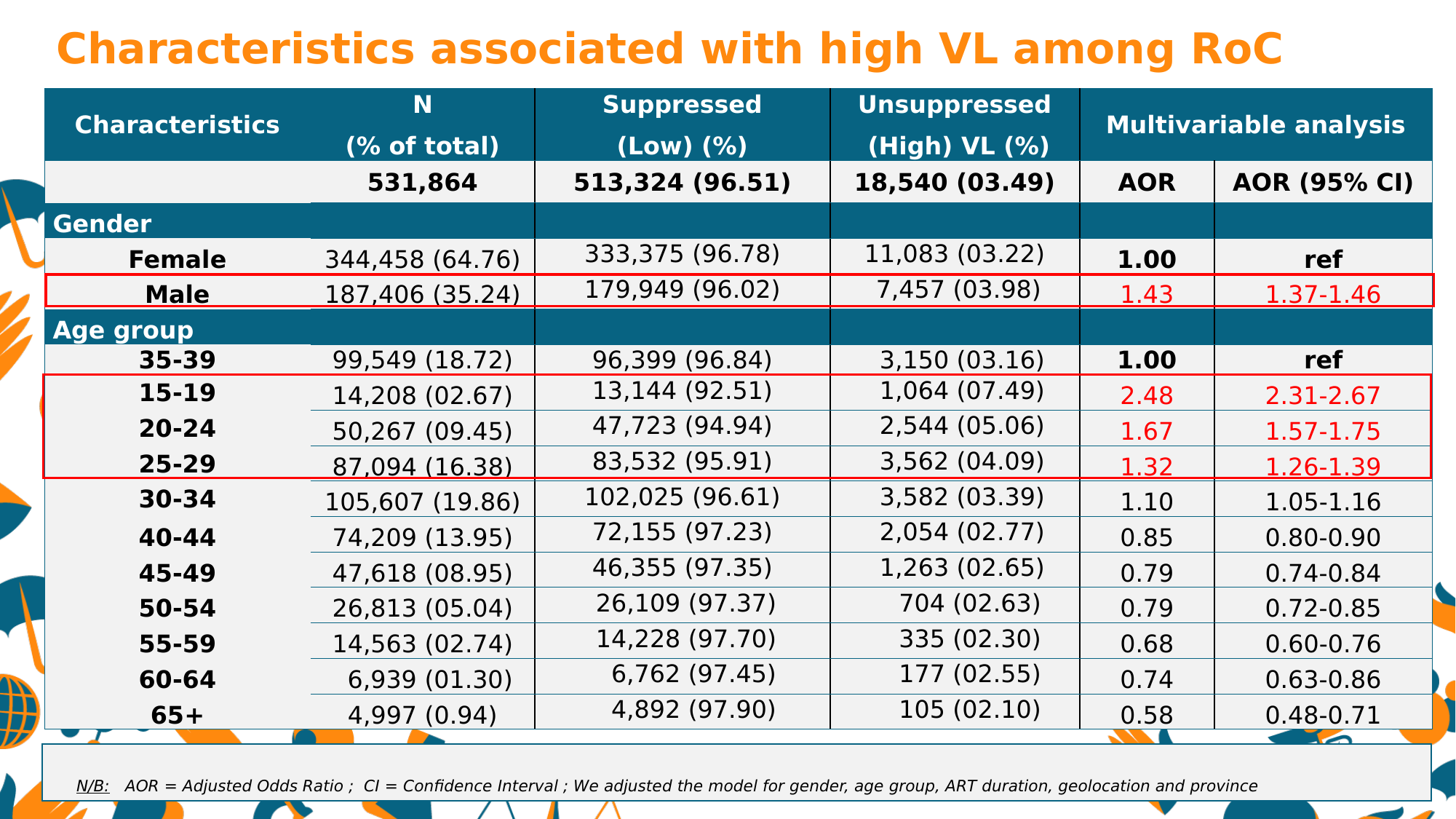

Characteristics associated with high VL among RoC
| Characteristics | N (% of total) | Suppressed (Low) (%) | Unsuppressed (High) VL (%) | Multivariable analysis |  |
| --- | --- | --- | --- | --- | --- |
|  | 531,864 | 513,324 (96.51) | 18,540 (03.49) | AOR | AOR (95% CI) |
| Gender |  |  |  |  |  |
| Female | 344,458 (64.76) | 333,375 (96.78) | 11,083 (03.22) | 1.00 | ref |
| Male | 187,406 (35.24) | 179,949 (96.02) | 7,457 (03.98) | 1.43 | 1.37-1.46 |
| Age group |  |  |  |  |  |
| 35-39 | 99,549 (18.72) | 96,399 (96.84) | 3,150 (03.16) | 1.00 | ref |
| 15-19 | 14,208 (02.67) | 13,144 (92.51) | 1,064 (07.49) | 2.48 | 2.31-2.67 |
| 20-24 | 50,267 (09.45) | 47,723 (94.94) | 2,544 (05.06) | 1.67 | 1.57-1.75 |
| 25-29 | 87,094 (16.38) | 83,532 (95.91) | 3,562 (04.09) | 1.32 | 1.26-1.39 |
| 30-34 | 105,607 (19.86) | 102,025 (96.61) | 3,582 (03.39) | 1.10 | 1.05-1.16 |
| 40-44 | 74,209 (13.95) | 72,155 (97.23) | 2,054 (02.77) | 0.85 | 0.80-0.90 |
| 45-49 | 47,618 (08.95) | 46,355 (97.35) | 1,263 (02.65) | 0.79 | 0.74-0.84 |
| 50-54 | 26,813 (05.04) | 26,109 (97.37) | 704 (02.63) | 0.79 | 0.72-0.85 |
| 55-59 | 14,563 (02.74) | 14,228 (97.70) | 335 (02.30) | 0.68 | 0.60-0.76 |
| 60-64 | 6,939 (01.30) | 6,762 (97.45) | 177 (02.55) | 0.74 | 0.63-0.86 |
| 65+ | 4,997 (0.94) | 4,892 (97.90) | 105 (02.10) | 0.58 | 0.48-0.71 |

N/B:   AOR = Adjusted Odds Ratio ;  CI = Confidence Interval ; We adjusted the model for gender, age group, ART duration, geolocation and province